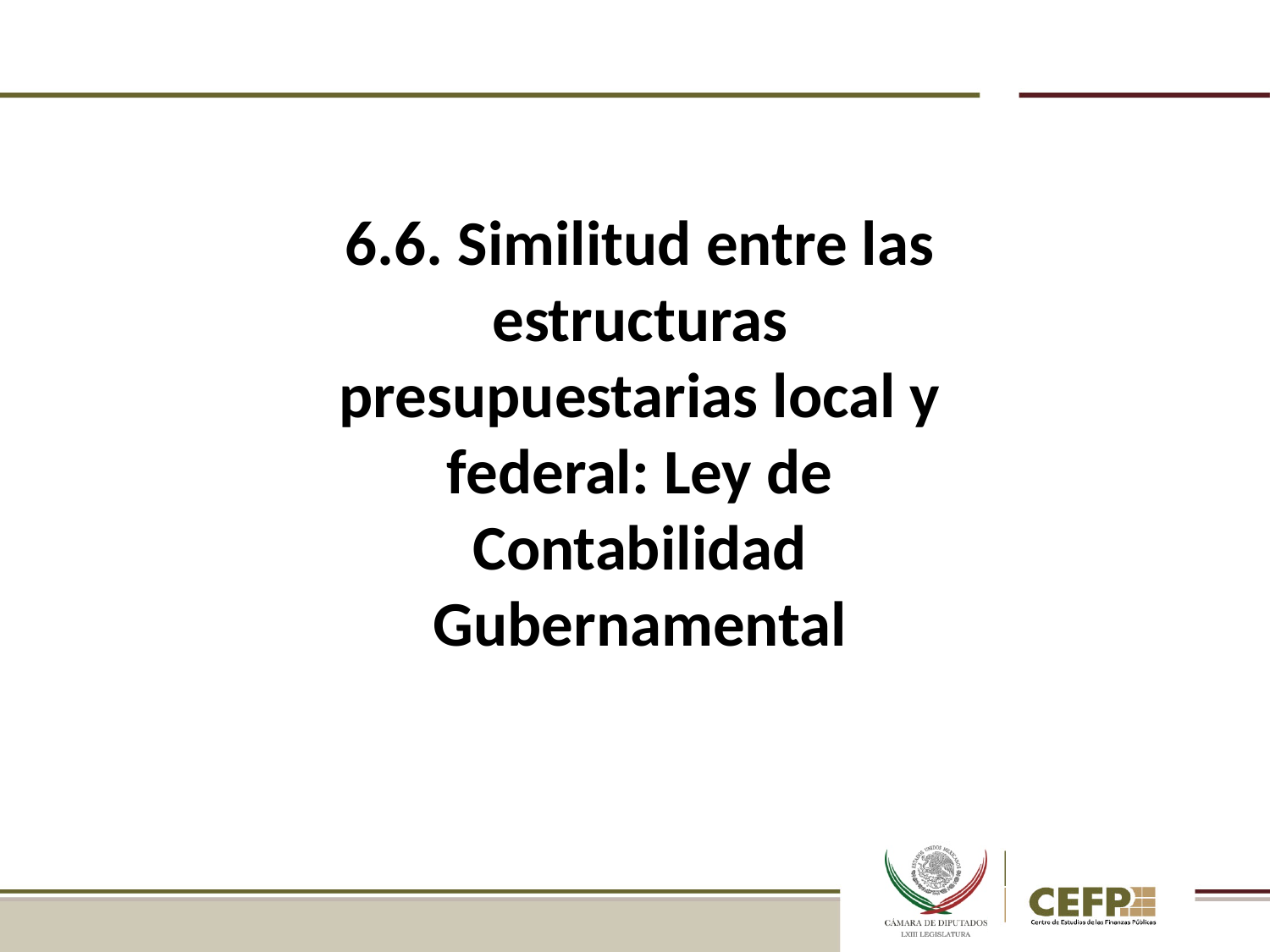

6.6. Similitud entre las estructuras presupuestarias local y federal: Ley de Contabilidad Gubernamental